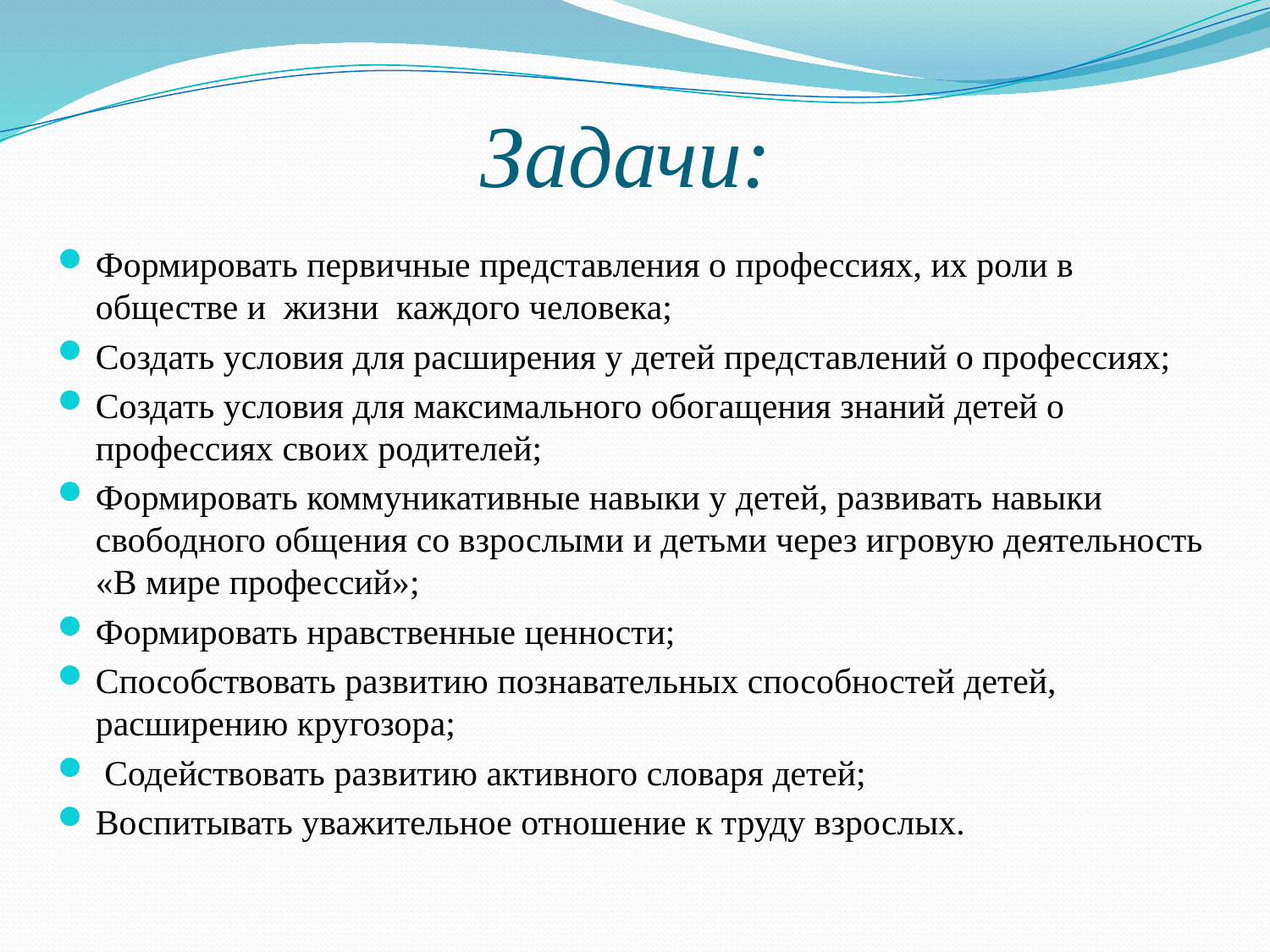

# Задачи:

Формировать первичные представления о профессиях, их роли в обществе и  жизни  каждого человека;
Создать условия для расширения у детей представлений о профессиях;
Создать условия для максимального обогащения знаний детей о профессиях своих родителей;
Формировать коммуникативные навыки у детей, развивать навыки свободного общения со взрослыми и детьми через игровую деятельность «В мире профессий»;
Формировать нравственные ценности;
Способствовать развитию познавательных способностей детей, расширению кругозора;
 Содействовать развитию активного словаря детей;
Воспитывать уважительное отношение к труду взрослых.